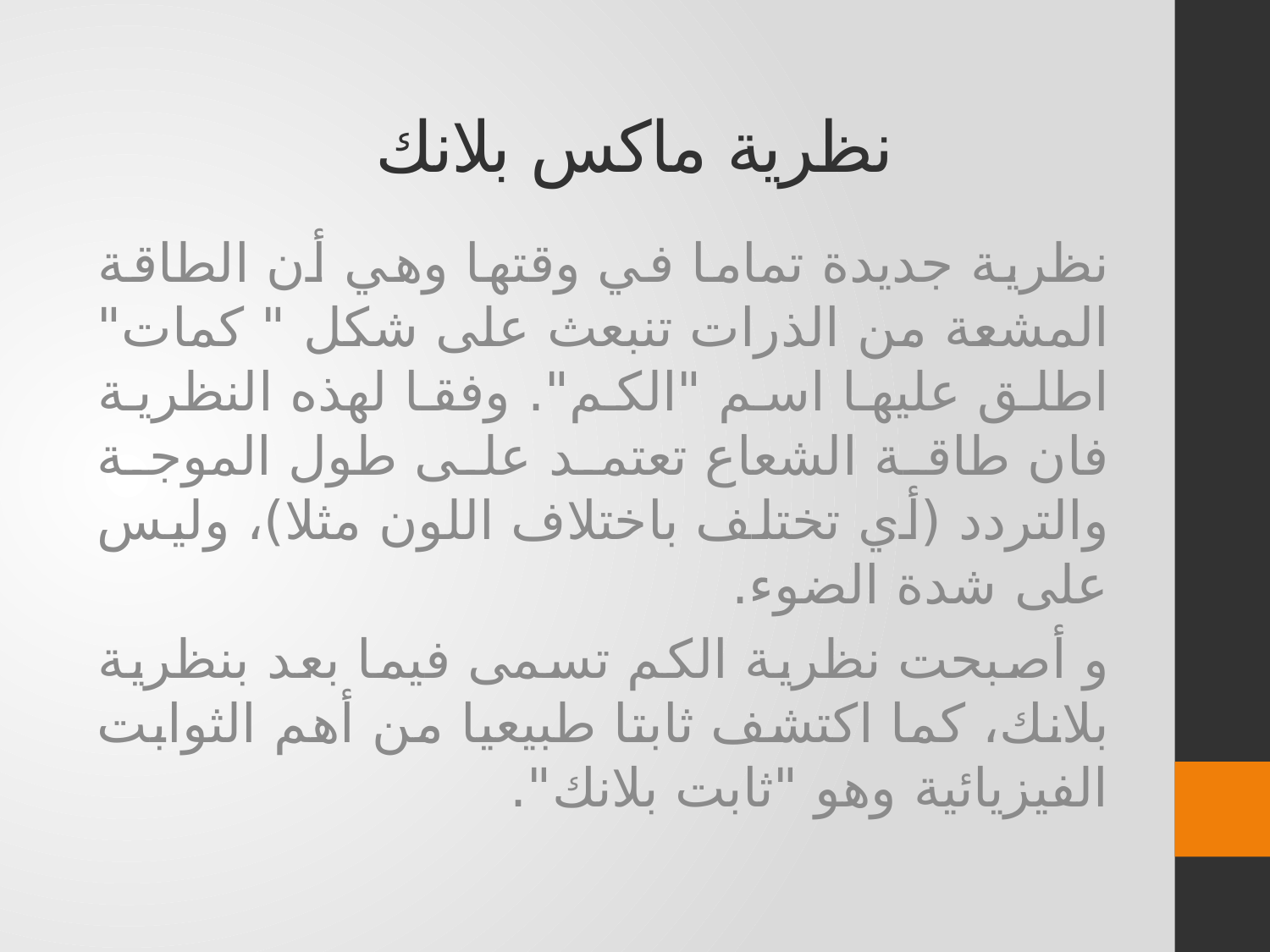

# نظرية ماكس بلانك
نظرية جديدة تماما في وقتها وهي أن الطاقة المشعة من الذرات تنبعث على شكل " كمات" اطلق عليها اسم "الكم". وفقا لهذه النظرية فان طاقة الشعاع تعتمد على طول الموجة والتردد (أي تختلف باختلاف اللون مثلا)، وليس على شدة الضوء.
و أصبحت نظرية الكم تسمى فيما بعد بنظرية بلانك، كما اكتشف ثابتا طبيعيا من أهم الثوابت الفيزيائية وهو "ثابت بلانك".